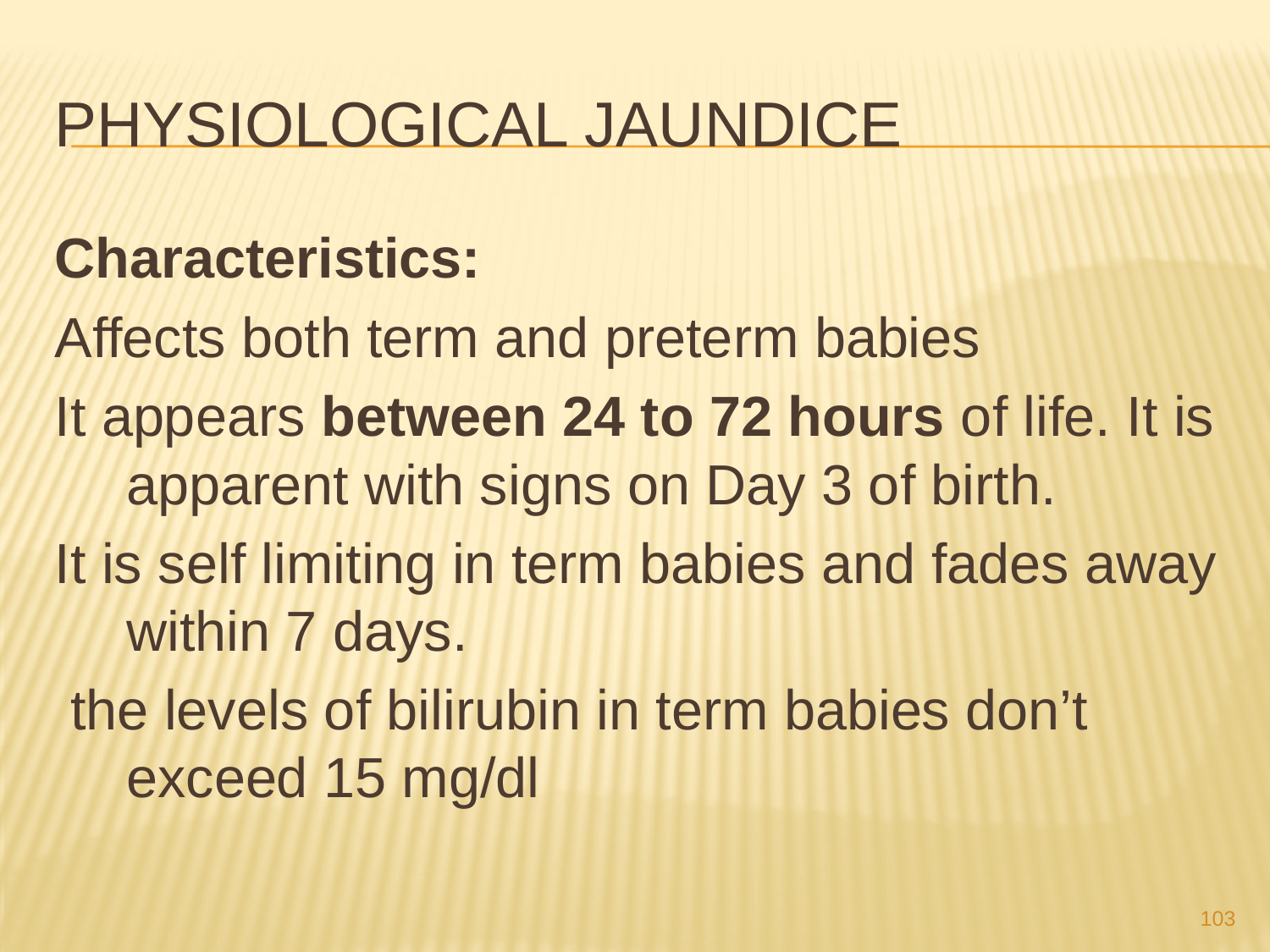

# Physiological jaundice
Characteristics:
Affects both term and preterm babies
It appears between 24 to 72 hours of life. It is apparent with signs on Day 3 of birth.
It is self limiting in term babies and fades away within 7 days.
 the levels of bilirubin in term babies don’t exceed 15 mg/dl

103